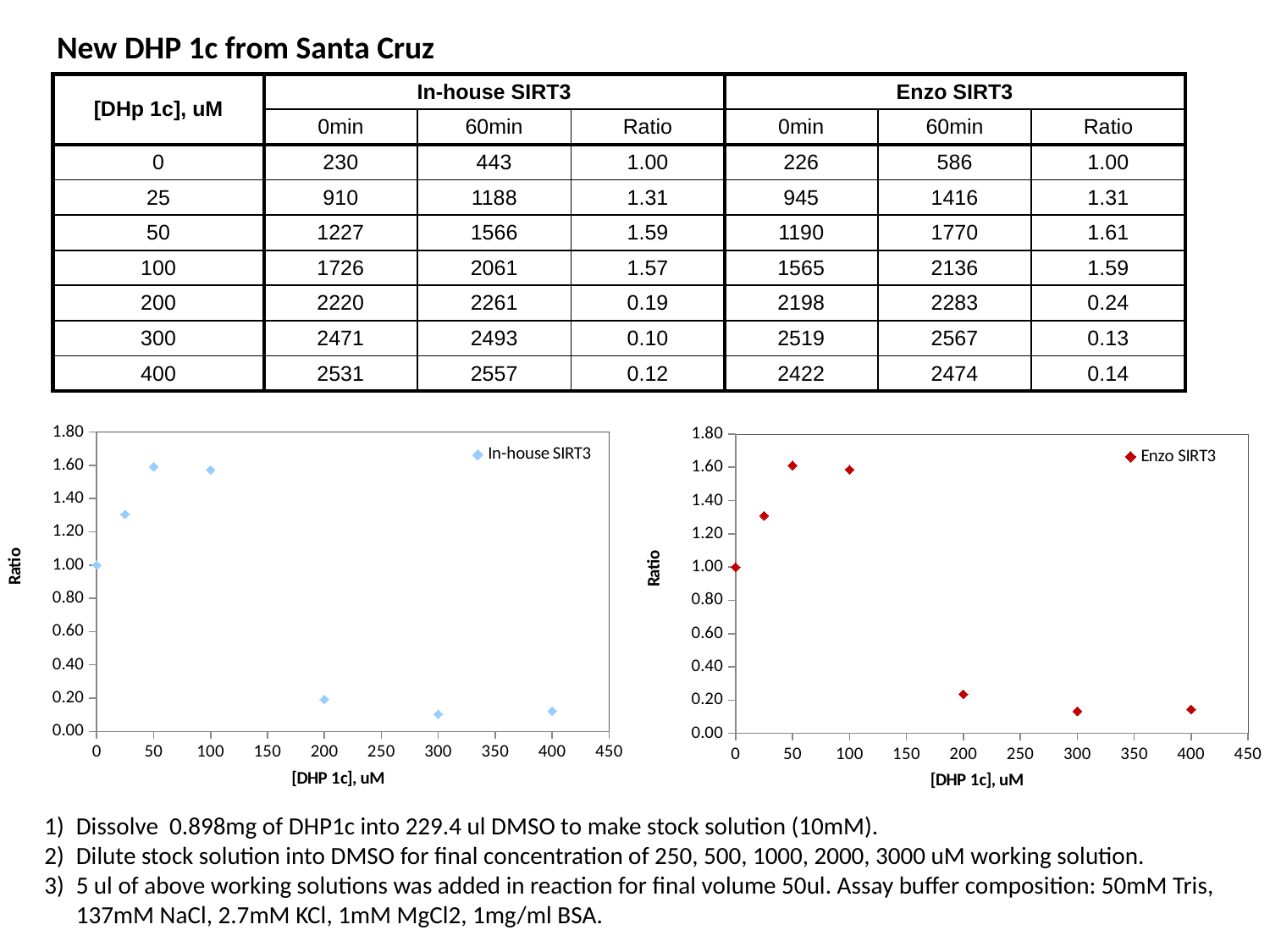

New DHP 1c from Santa Cruz
| [DHp 1c], uM | In-house SIRT3 |  |  | Enzo SIRT3 |  |  |
| --- | --- | --- | --- | --- | --- | --- |
|  | 0min | 60min | Ratio | 0min | 60min | Ratio |
| 0 | 230 | 443 | 1.00 | 226 | 586 | 1.00 |
| 25 | 910 | 1188 | 1.31 | 945 | 1416 | 1.31 |
| 50 | 1227 | 1566 | 1.59 | 1190 | 1770 | 1.61 |
| 100 | 1726 | 2061 | 1.57 | 1565 | 2136 | 1.59 |
| 200 | 2220 | 2261 | 0.19 | 2198 | 2283 | 0.24 |
| 300 | 2471 | 2493 | 0.10 | 2519 | 2567 | 0.13 |
| 400 | 2531 | 2557 | 0.12 | 2422 | 2474 | 0.14 |

### Chart

| Category |  |
|---|---|

### Chart

| Category |  |
|---|---|
Dissolve  0.898mg of DHP1c into 229.4 ul DMSO to make stock solution (10mM).
Dilute stock solution into DMSO for final concentration of 250, 500, 1000, 2000, 3000 uM working solution.
5 ul of above working solutions was added in reaction for final volume 50ul. Assay buffer composition: 50mM Tris, 137mM NaCl, 2.7mM KCl, 1mM MgCl2, 1mg/ml BSA.